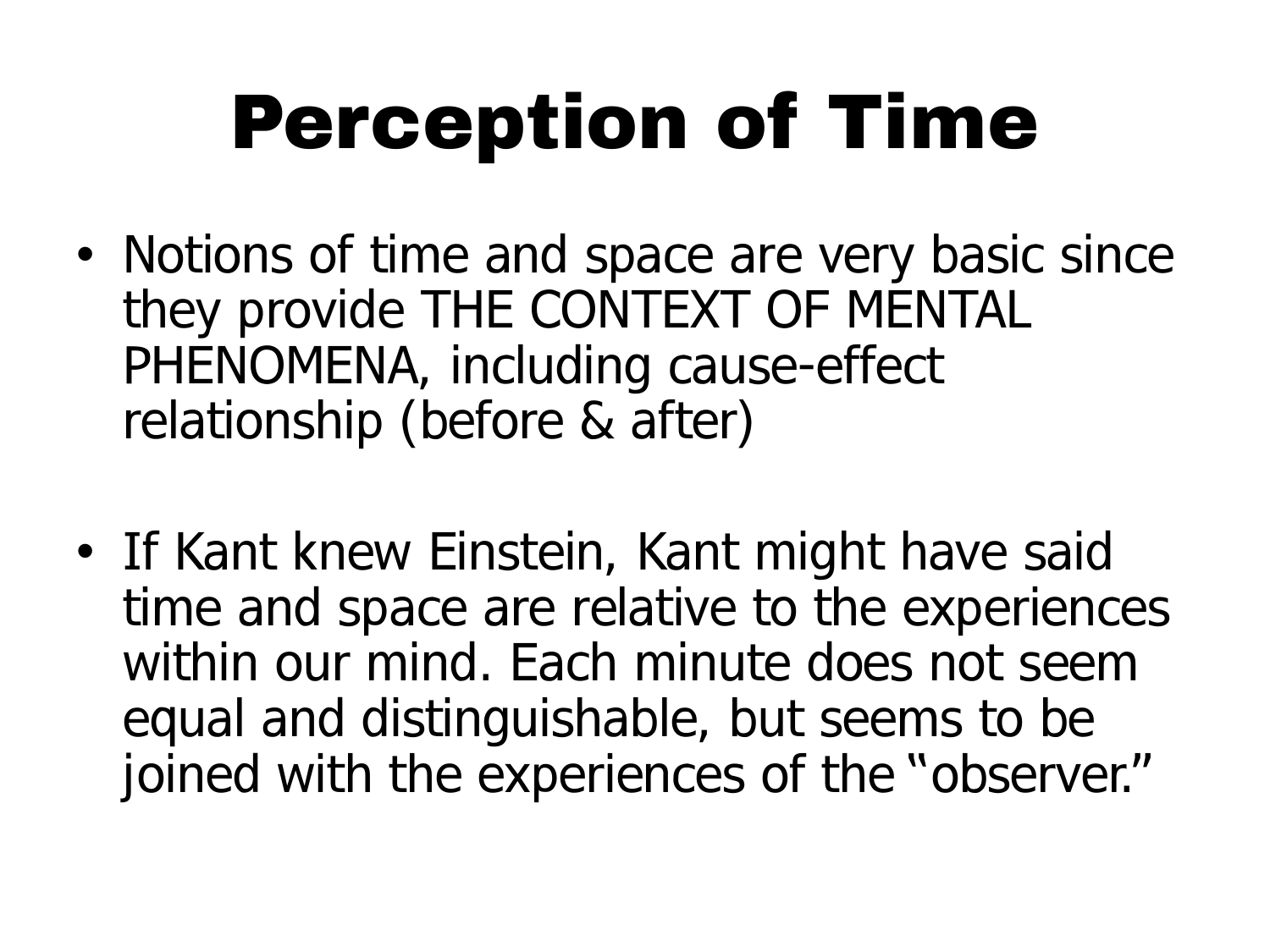

# Perception of Time
Notions of time and space are very basic since they provide THE CONTEXT OF MENTAL PHENOMENA, including cause-effect relationship (before & after)

If Kant knew Einstein, Kant might have said time and space are relative to the experiences within our mind. Each minute does not seem equal and distinguishable, but seems to be joined with the experiences of the “observer.”